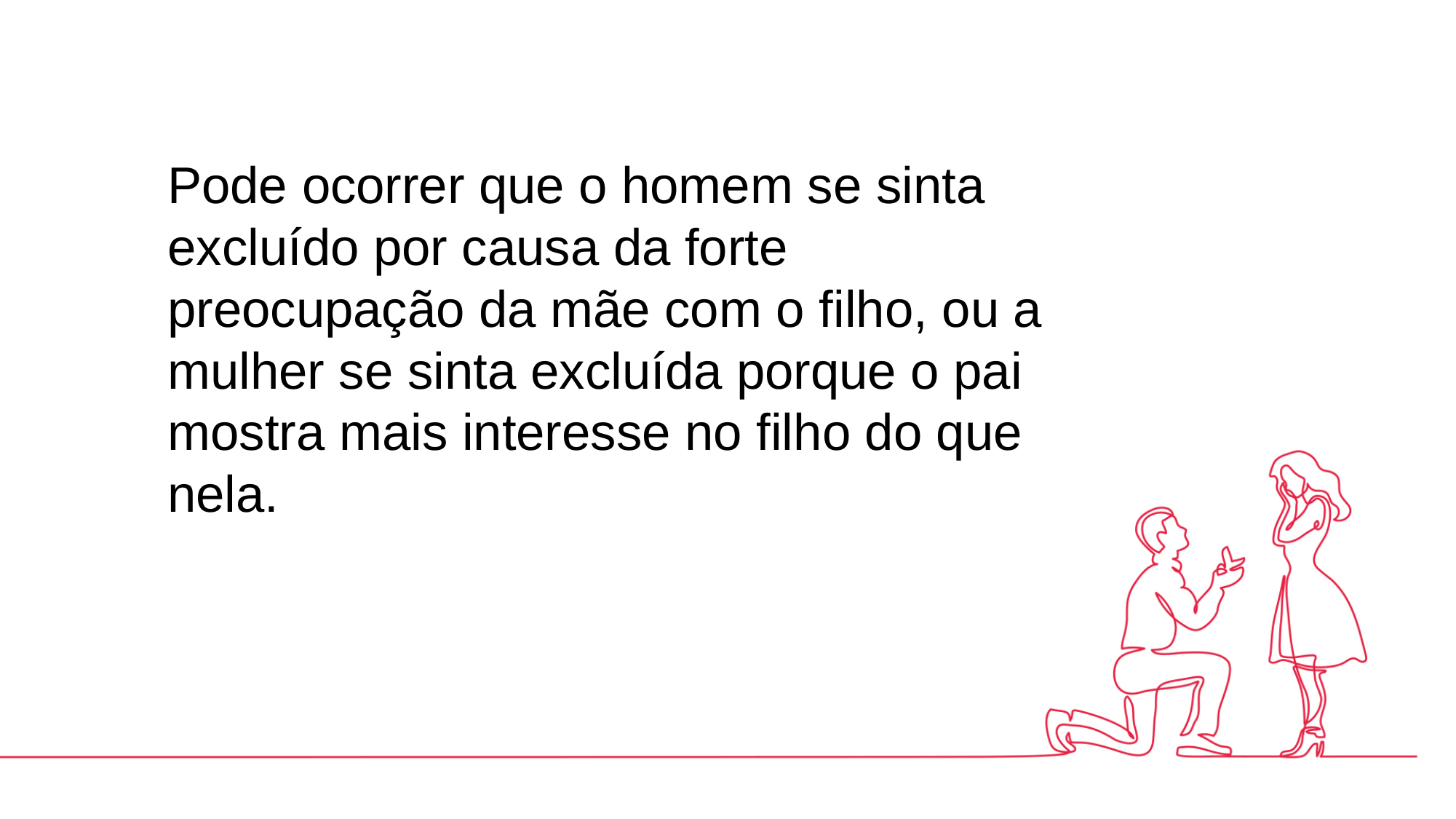

Pode ocorrer que o homem se sinta excluído por causa da forte preocupação da mãe com o filho, ou a mulher se sinta excluída porque o pai mostra mais interesse no filho do que nela.